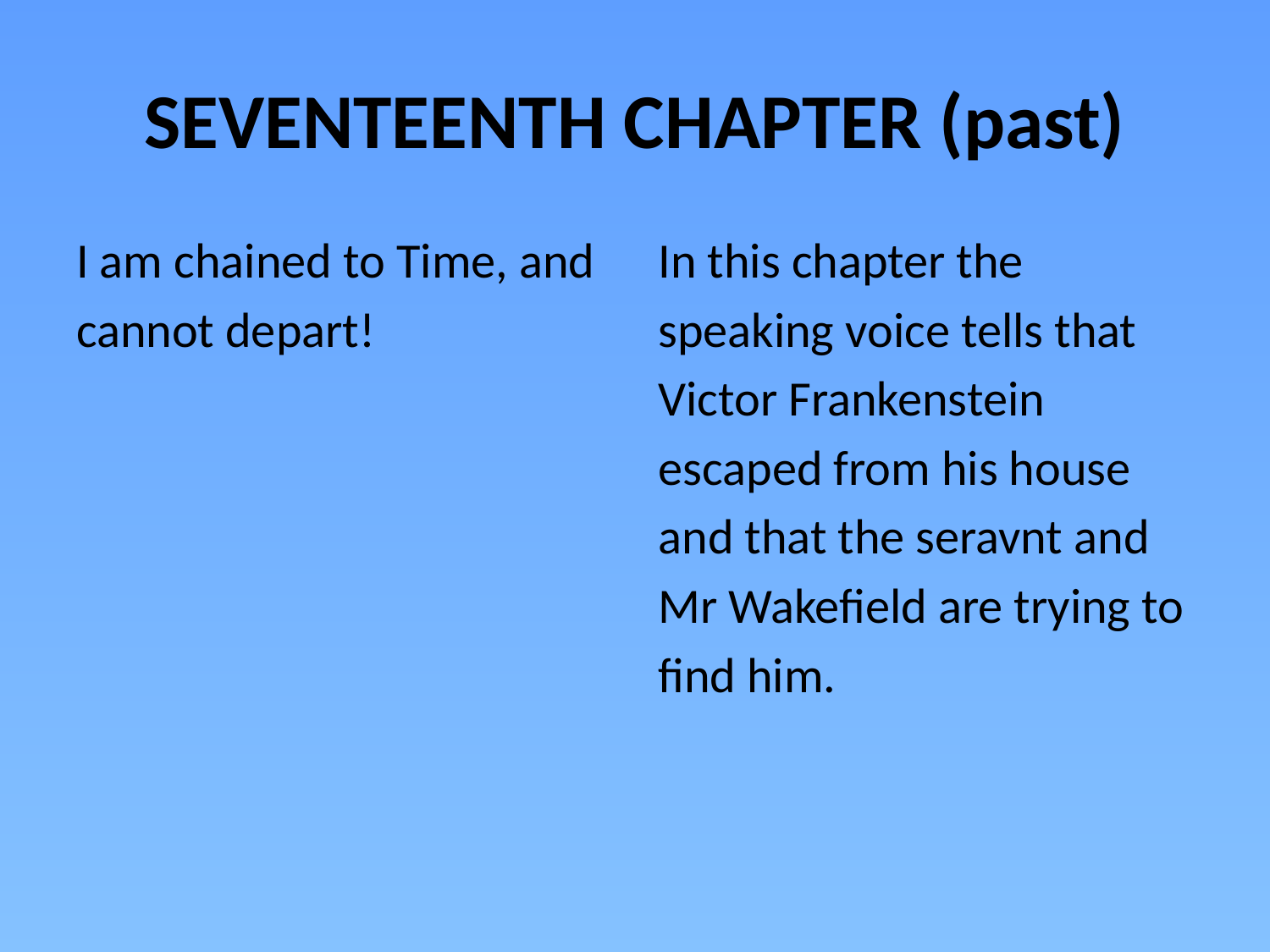

# SEVENTEENTH CHAPTER (past)
I am chained to Time, and
cannot depart!
In this chapter the
speaking voice tells that
Victor Frankenstein
escaped from his house
and that the seravnt and
Mr Wakefield are trying to
find him.